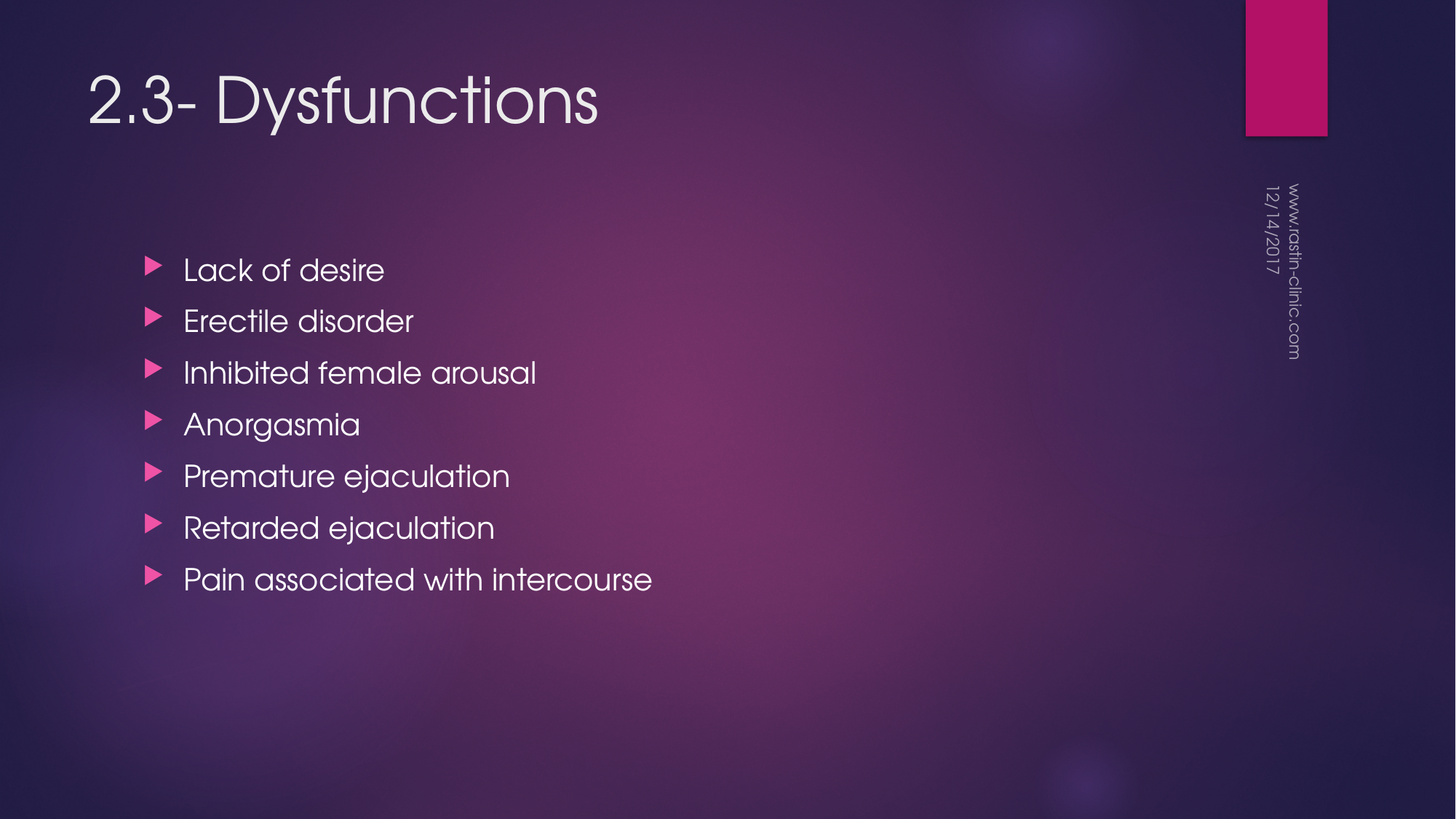

# 2.3- Dysfunctions
12/14/2017
Lack of desire
Erectile disorder
Inhibited female arousal
Anorgasmia
Premature ejaculation
Retarded ejaculation
Pain associated with intercourse
www.rastin-clinic.com